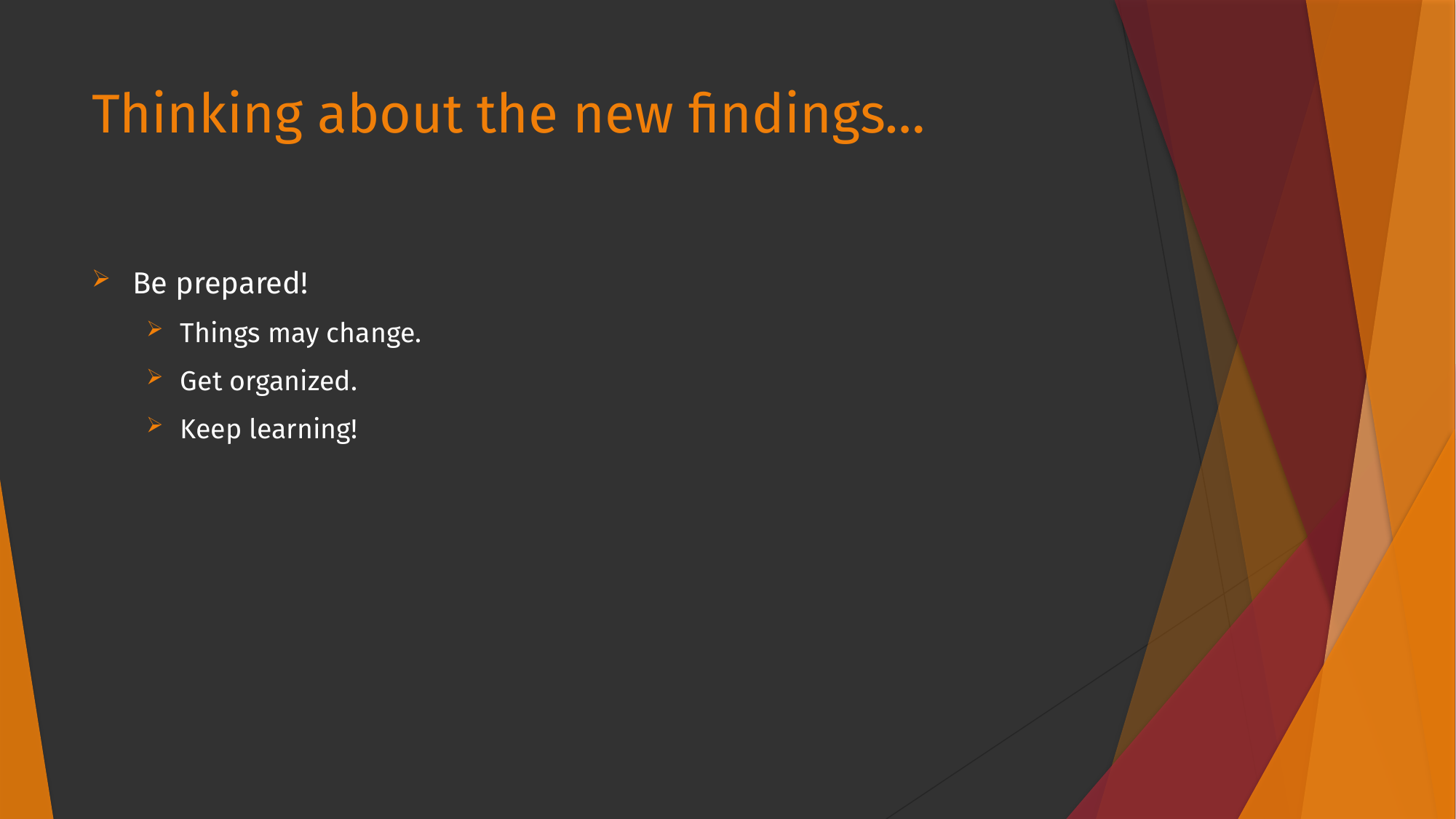

# Thinking about the new findings…
Be prepared!
Things may change.
Get organized.
Keep learning!